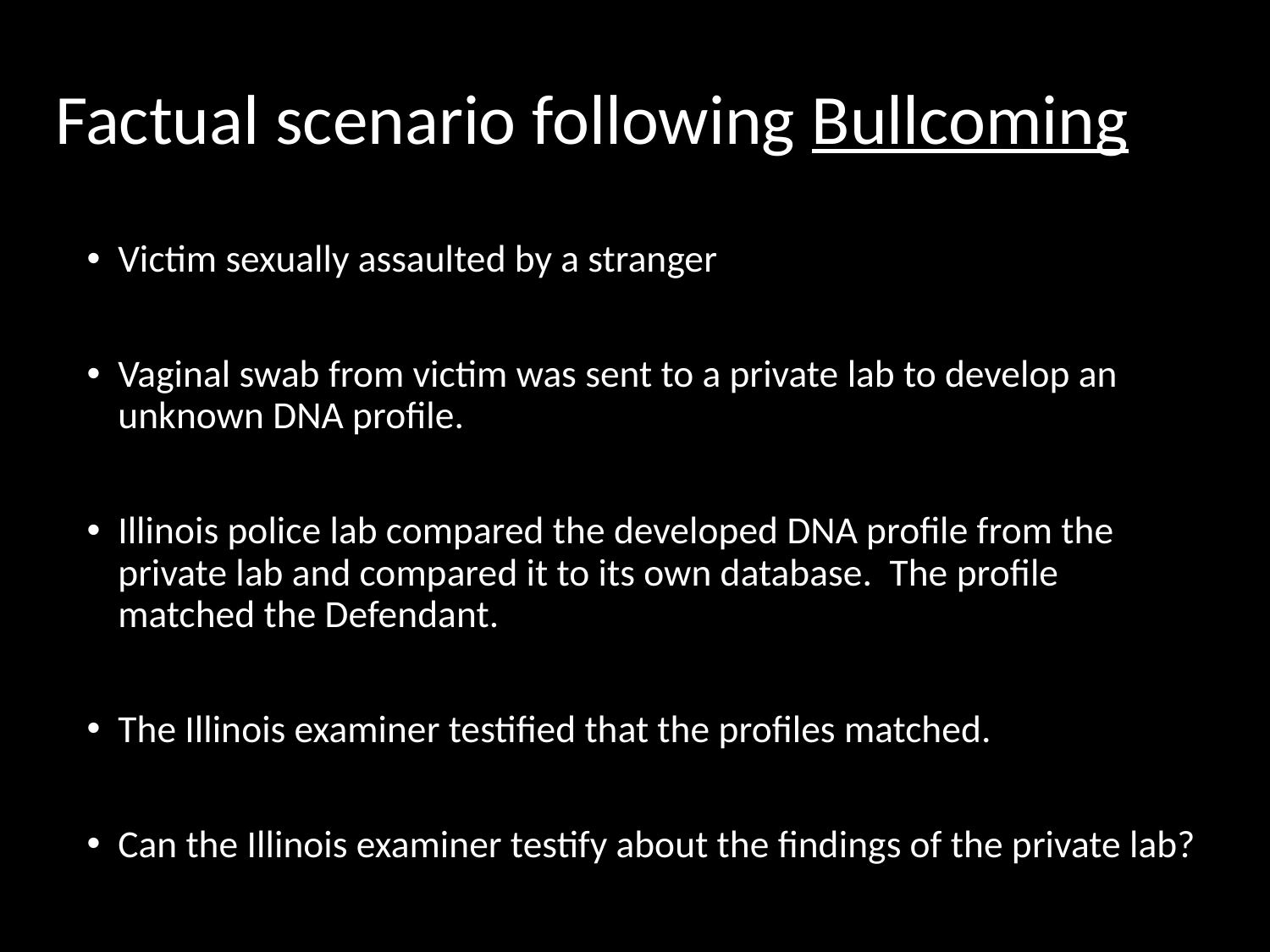

Factual scenario following Bullcoming
Victim sexually assaulted by a stranger

Vaginal swab from victim was sent to a private lab to develop an unknown DNA profile.

Illinois police lab compared the developed DNA profile from the private lab and compared it to its own database.  The profile matched the Defendant.

The Illinois examiner testified that the profiles matched.

Can the Illinois examiner testify about the findings of the private lab?